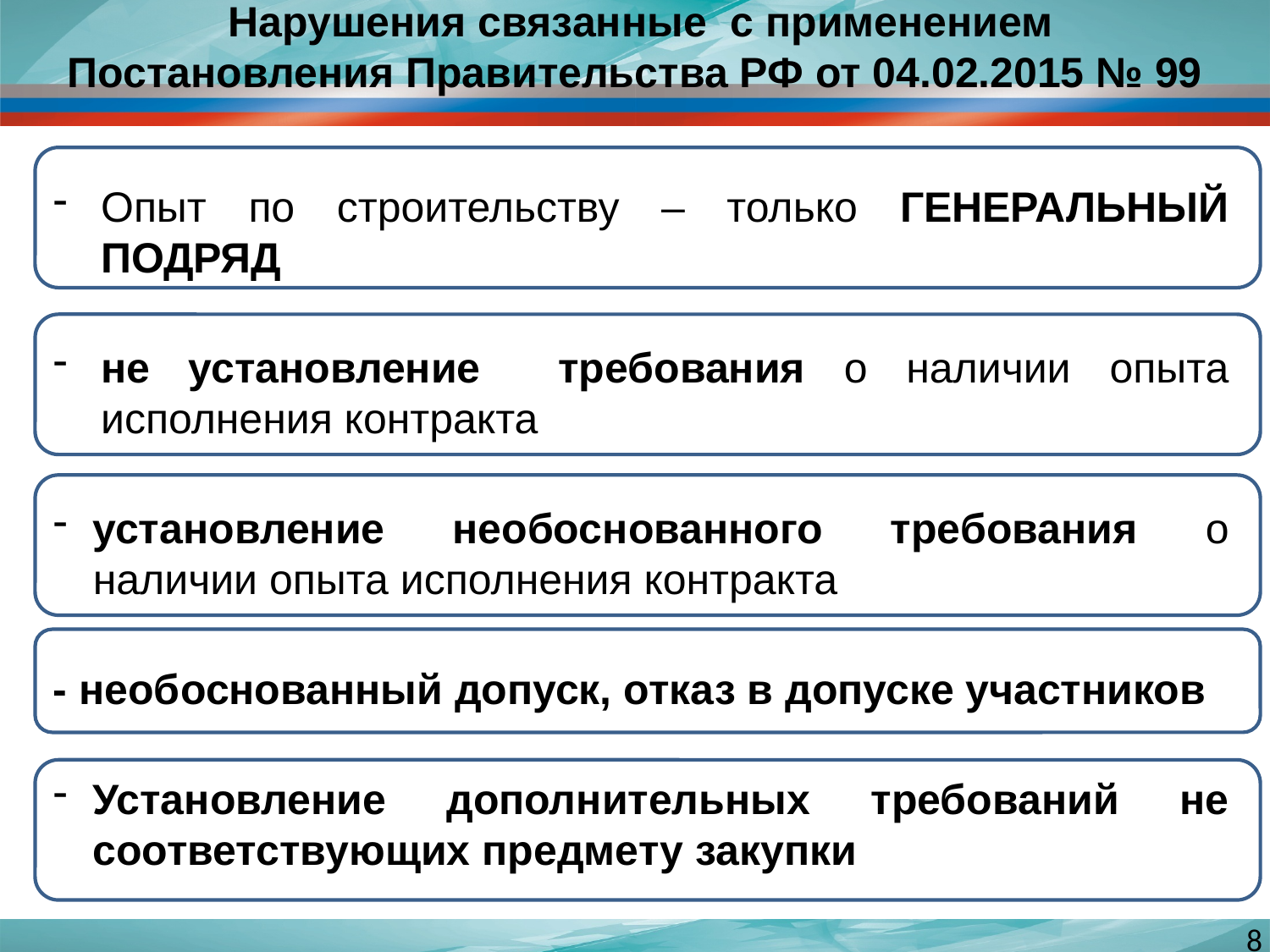

Нарушения связанные  с применением Постановления Правительства РФ от 04.02.2015 № 99

Опыт по строительству – только ГЕНЕРАЛЬНЫЙ ПОДРЯД

не установление  требования о наличии опыта исполнения контракта

установление необоснованного требования о наличии опыта исполнения контракта

- необоснованный допуск, отказ в допуске участников

Установление дополнительных требований не соответствующих предмету закупки

8